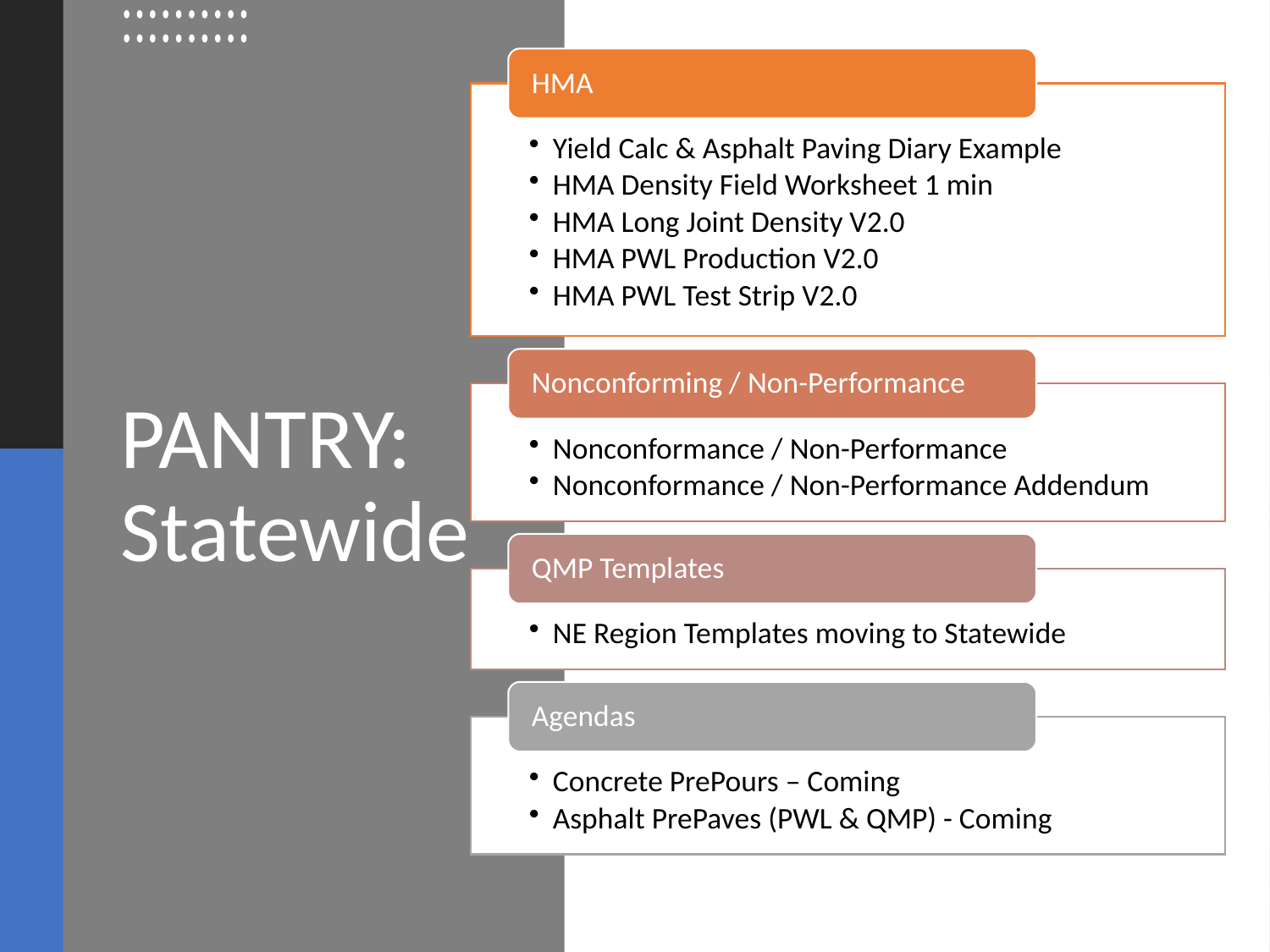

HMA
Yield Calc & Asphalt Paving Diary Example
HMA Density Field Worksheet 1 min
HMA Long Joint Density V2.0
HMA PWL Production V2.0
HMA PWL Test Strip V2.0
# PANTRY: Statewide
Nonconforming / Non-Performance
Nonconformance / Non-Performance
Nonconformance / Non-Performance Addendum

QMP Templates
NE Region Templates moving to Statewide
Agendas
Concrete PrePours – Coming
Asphalt PrePaves (PWL & QMP) - Coming